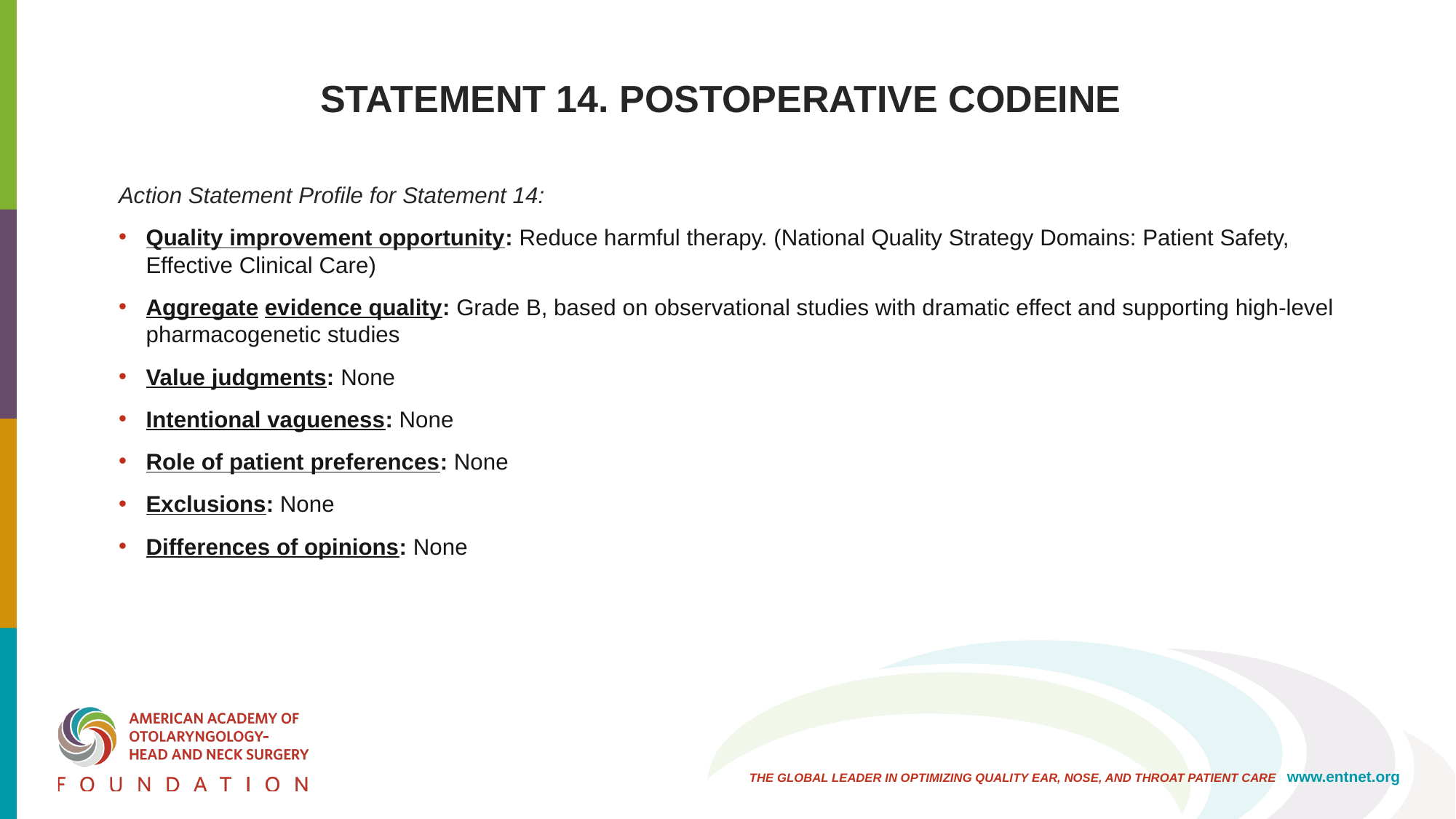

# STATEMENT 14. POSTOPERATIVE CODEINE
Action Statement Profile for Statement 14:
Quality improvement opportunity: Reduce harmful therapy. (National Quality Strategy Domains: Patient Safety, Effective Clinical Care)
Aggregate evidence quality: Grade B, based on observational studies with dramatic effect and supporting high-level pharmacogenetic studies
Value judgments: None
Intentional vagueness: None
Role of patient preferences: None
Exclusions: None
Differences of opinions: None